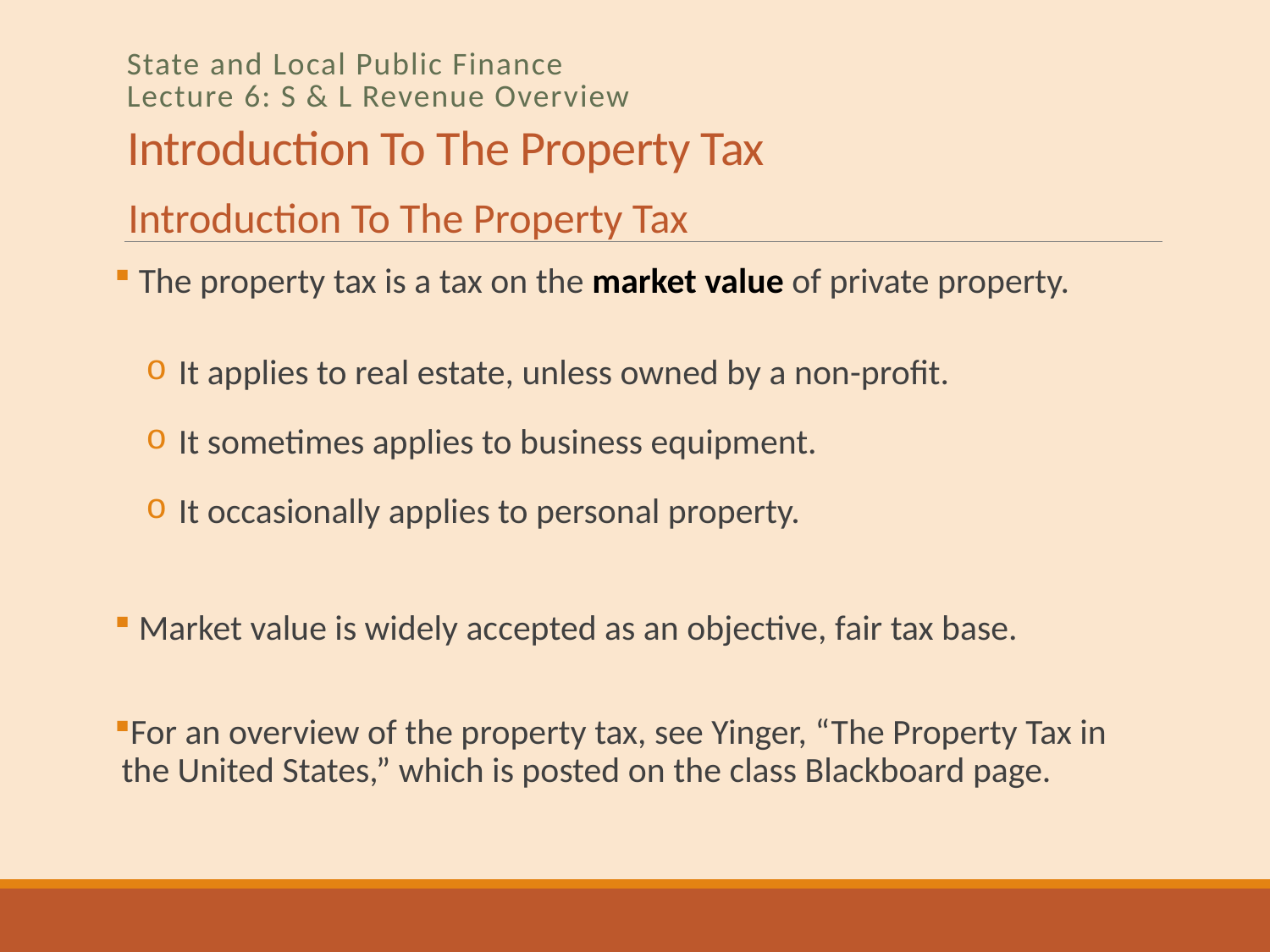

# Introduction To The Property Tax
State and Local Public Finance
Lecture 6: S & L Revenue Overview
Introduction To The Property Tax
 The property tax is a tax on the market value of private property.

It applies to real estate, unless owned by a non-profit.
It sometimes applies to business equipment.
It occasionally applies to personal property.

 Market value is widely accepted as an objective, fair tax base.

For an overview of the property tax, see Yinger, “The Property Tax in the United States,” which is posted on the class Blackboard page.